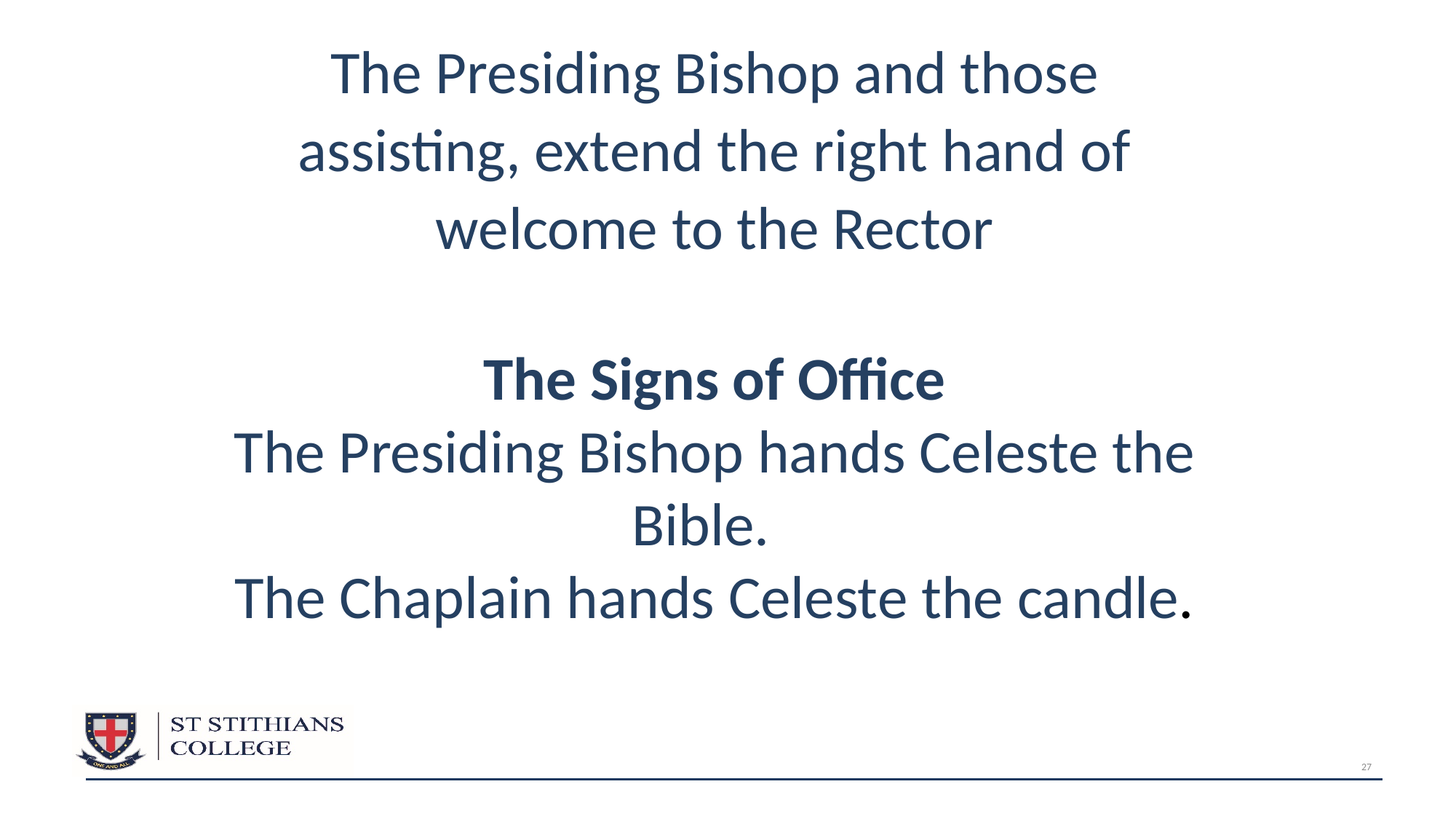

The Presiding Bishop and those assisting, extend the right hand of welcome to the Rector

The Signs of Office
The Presiding Bishop hands Celeste the Bible.
The Chaplain hands Celeste the candle.

27